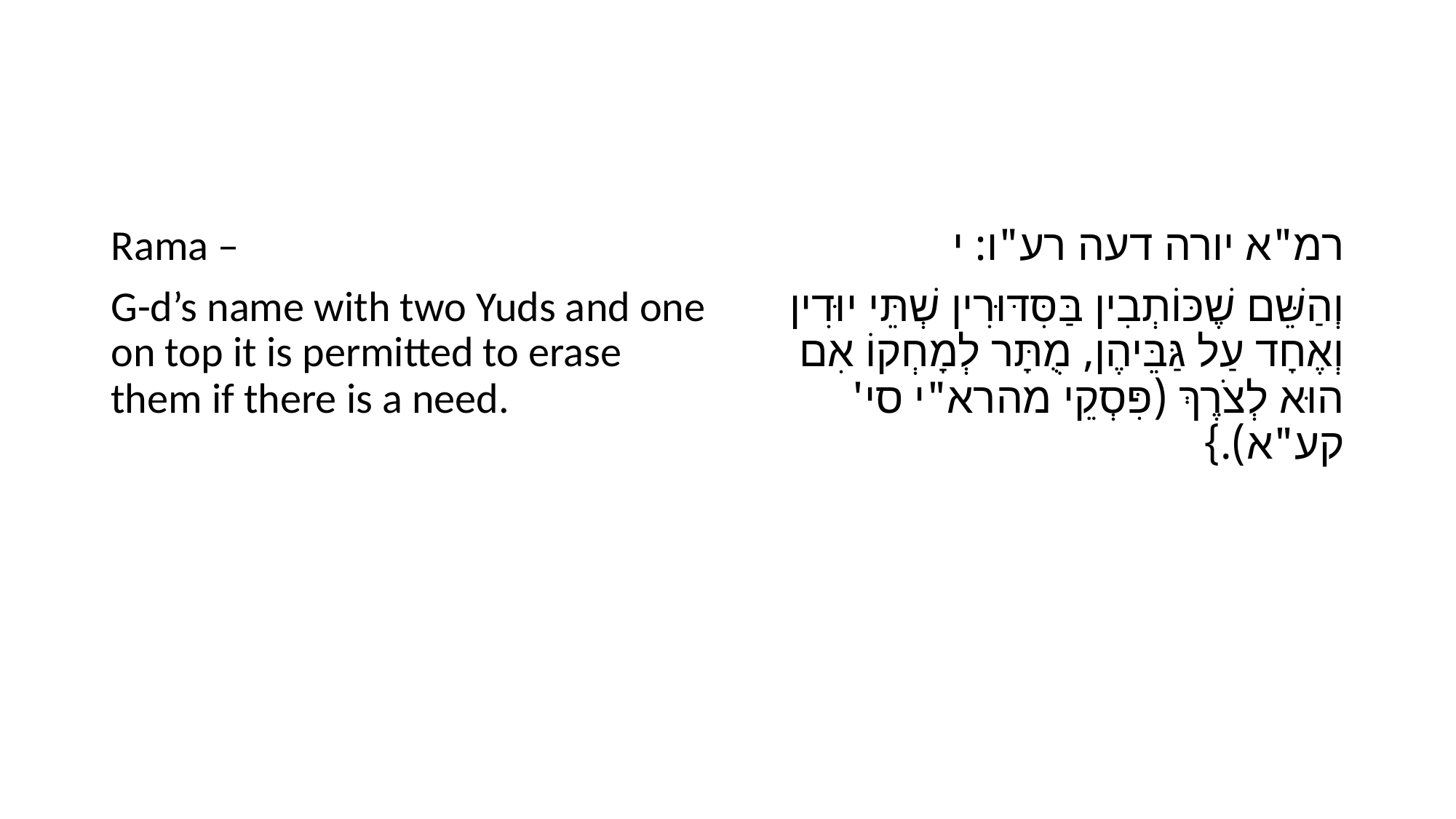

#
Rama –
G-d’s name with two Yuds and one on top it is permitted to erase them if there is a need.
רמ"א יורה דעה רע"ו: י
וְהַשֵּׁם שֶׁכּוֹתְבִין בַּסִּדּוּרִין שְׁתֵּי יוּדִין וְאֶחָד עַל גַּבֵּיהֶן, מֻתָּר לְמָחְקוֹ אִם הוּא לְצֹרֶךְ (פִּסְקֵי מהרא"י סי' קע"א).}